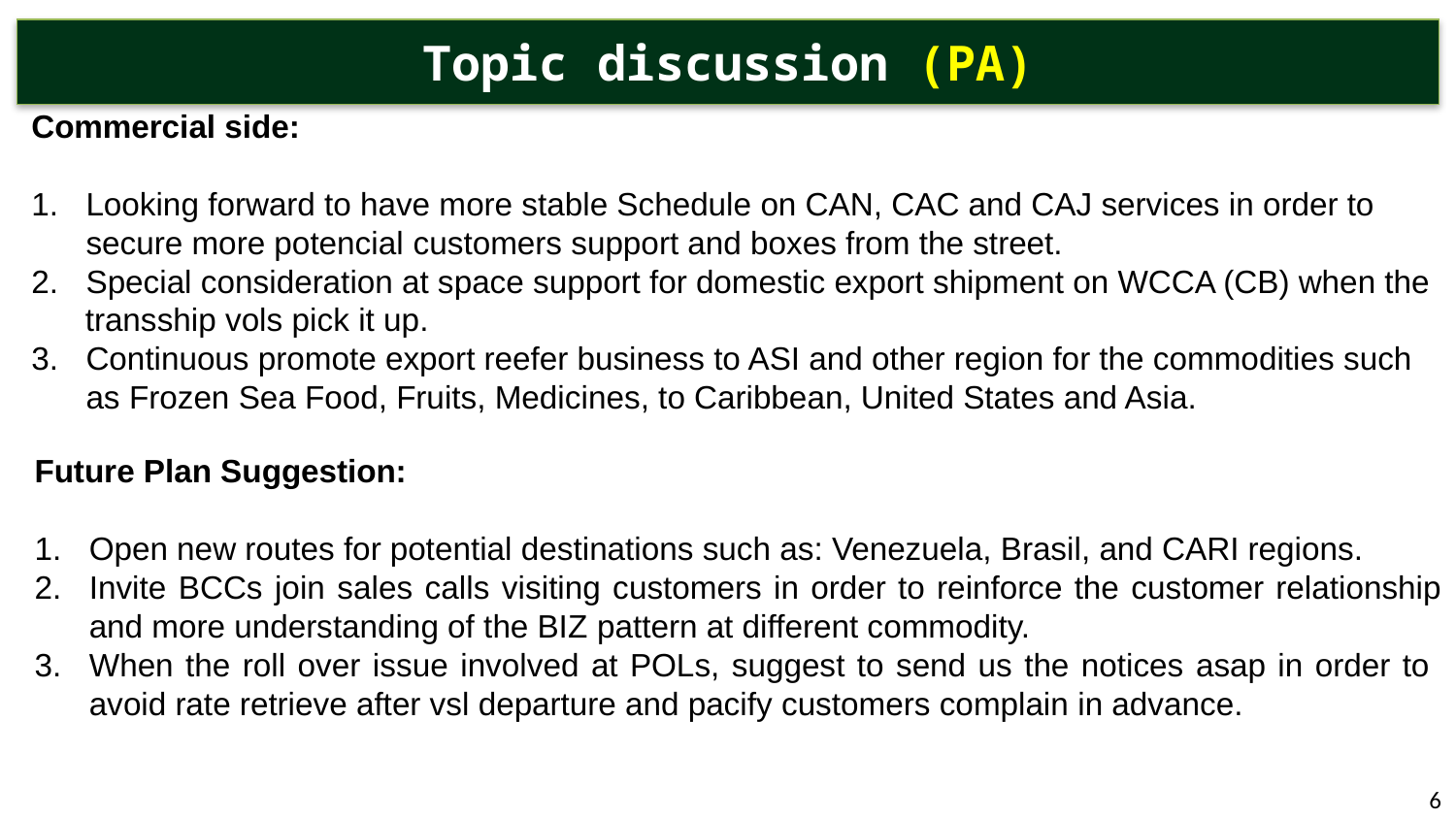

# Topic discussion (PA)
Commercial side:

Looking forward to have more stable Schedule on CAN, CAC and CAJ services in order to secure more potencial customers support and boxes from the street.
Special consideration at space support for domestic export shipment on WCCA (CB) when the
      transship vols pick it up.
Continuous promote export reefer business to ASI and other region for the commodities such as Frozen Sea Food, Fruits, Medicines, to Caribbean, United States and Asia.

Future Plan Suggestion:

Open new routes for potential destinations such as: Venezuela, Brasil, and CARI regions.
Invite BCCs join sales calls visiting customers in order to reinforce the customer relationship and more understanding of the BIZ pattern at different commodity.
When the roll over issue involved at POLs, suggest to send us the notices asap in order to  avoid rate retrieve after vsl departure and pacify customers complain in advance.

6